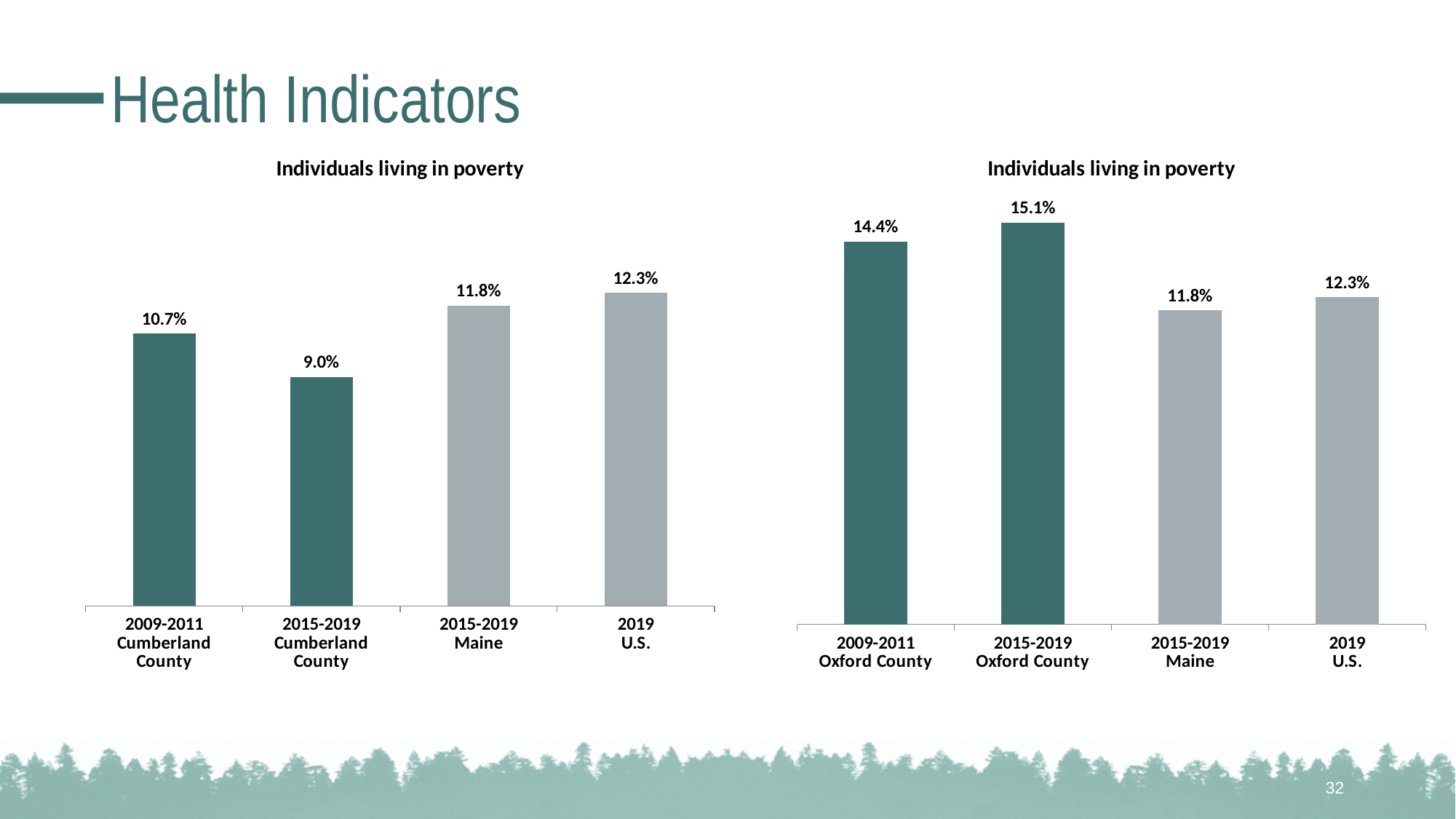

# Health Indicators

### Chart: Individuals living in poverty

| Category | N/A |
|---|---|
| 2009-2011
Cumberland County | 0.107 |
| 2015-2019
Cumberland County | 0.09 |
| 2015-2019
Maine | 0.118 |
| 2019
U.S. | 0.123 |

### Chart: Individuals living in poverty

| Category | N/A |
|---|---|
| 2009-2011
Oxford County | 0.144 |
| 2015-2019
Oxford County | 0.151 |
| 2015-2019
Maine | 0.118 |
| 2019
U.S. | 0.123 |
32